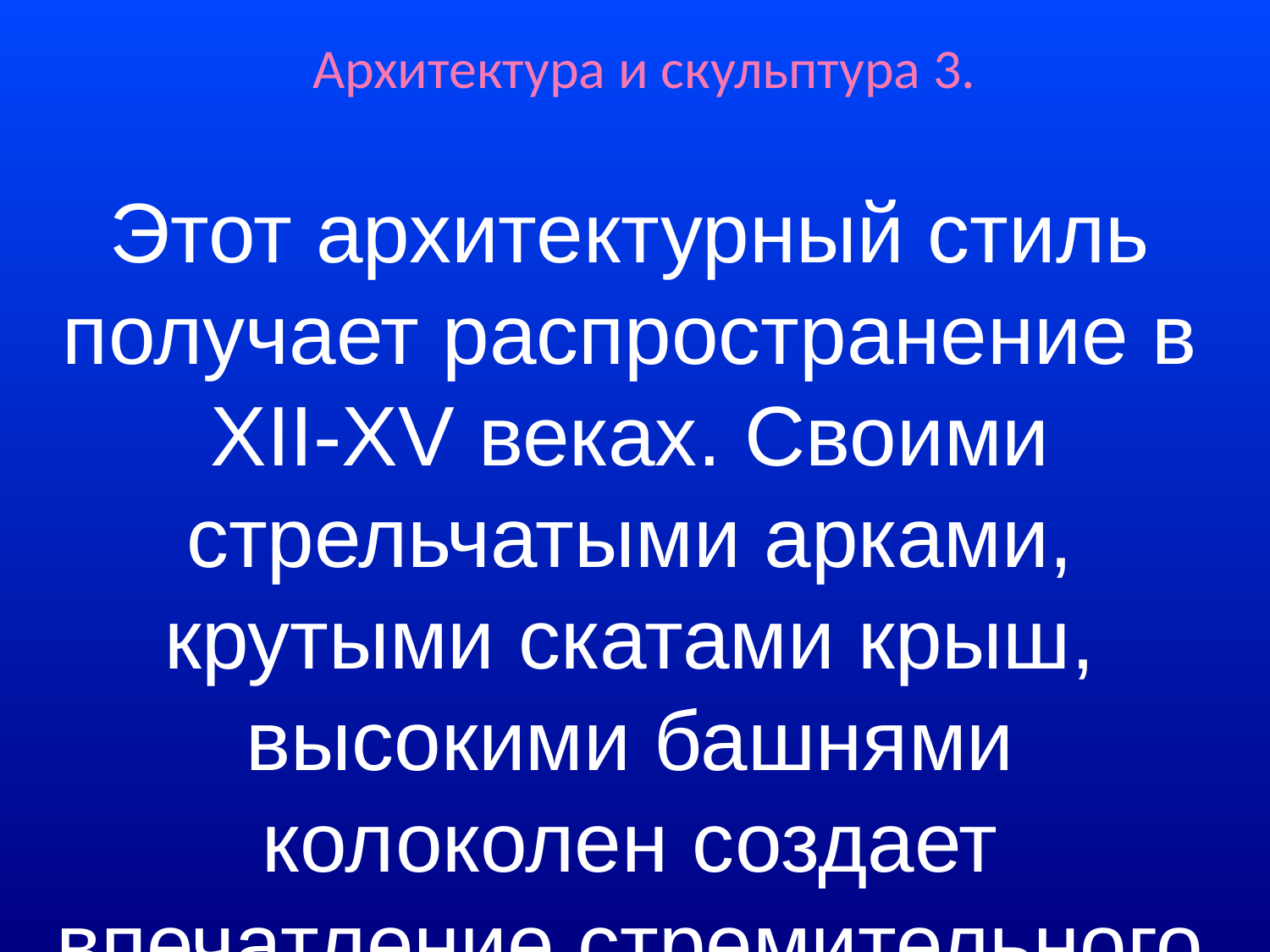

# Архитектура и скульптура 3.

Этот архитектурный стиль получает распространение в XII-XV веках. Своими стрельчатыми арками, крутыми скатами крыш, высокими башнями колоколен создает впечатление стремительного порыва ввысь.